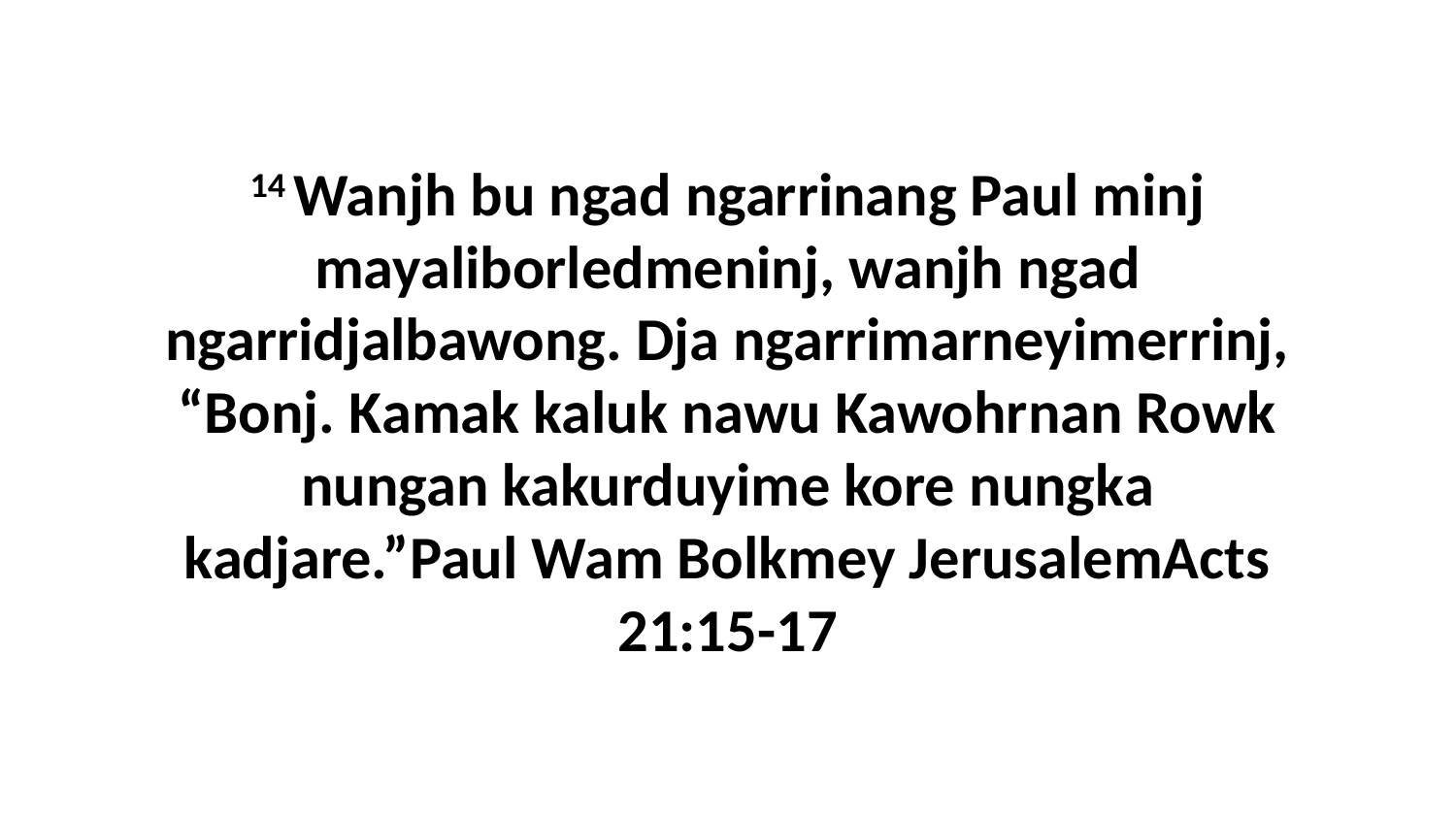

14 Wanjh bu ngad ngarrinang Paul minj mayaliborledmeninj, wanjh ngad ngarridjalbawong. Dja ngarrimarneyimerrinj, “Bonj. Kamak kaluk nawu Kawohrnan Rowk nungan kakurduyime kore nungka kadjare.”Paul Wam Bolkmey JerusalemActs 21:15-17